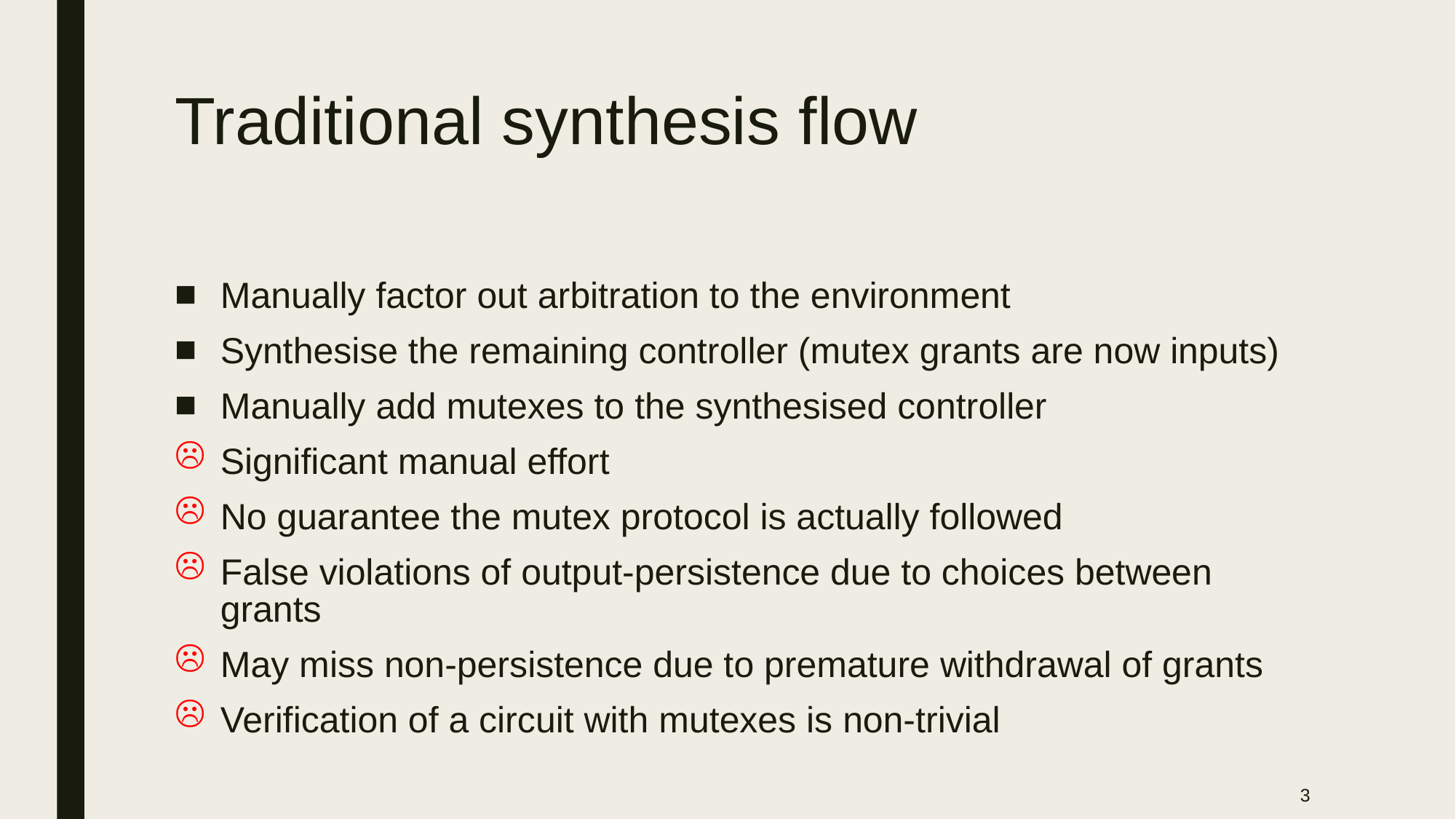

# Traditional synthesis flow
Manually factor out arbitration to the environment
Synthesise the remaining controller (mutex grants are now inputs)
Manually add mutexes to the synthesised controller
Significant manual effort
No guarantee the mutex protocol is actually followed
False violations of output-persistence due to choices between grants
May miss non-persistence due to premature withdrawal of grants
Verification of a circuit with mutexes is non-trivial
3